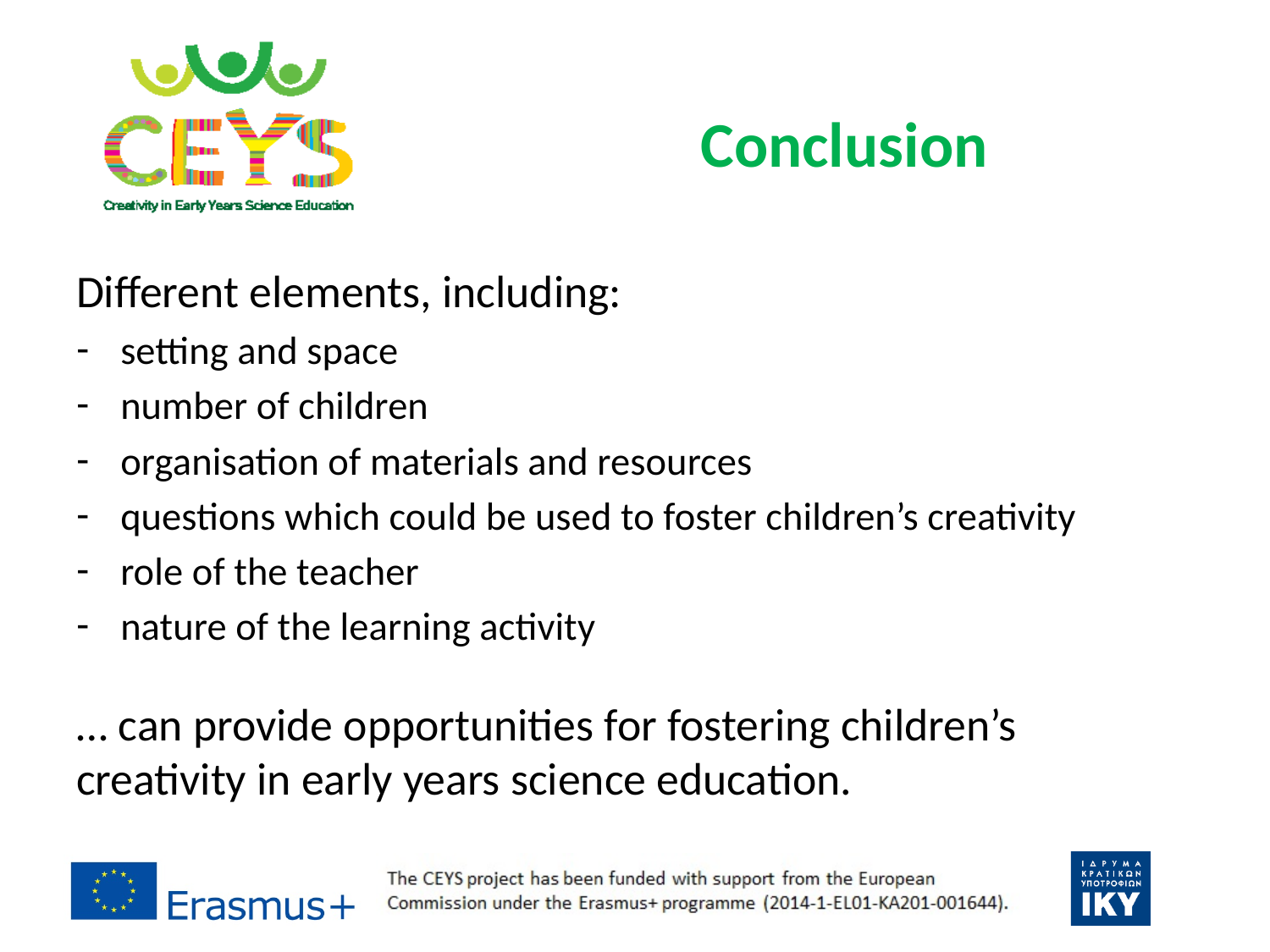

Conclusion
Different elements, including:
setting and space
number of children
organisation of materials and resources
questions which could be used to foster children’s creativity
role of the teacher
nature of the learning activity

… can provide opportunities for fostering children’s creativity in early years science education.